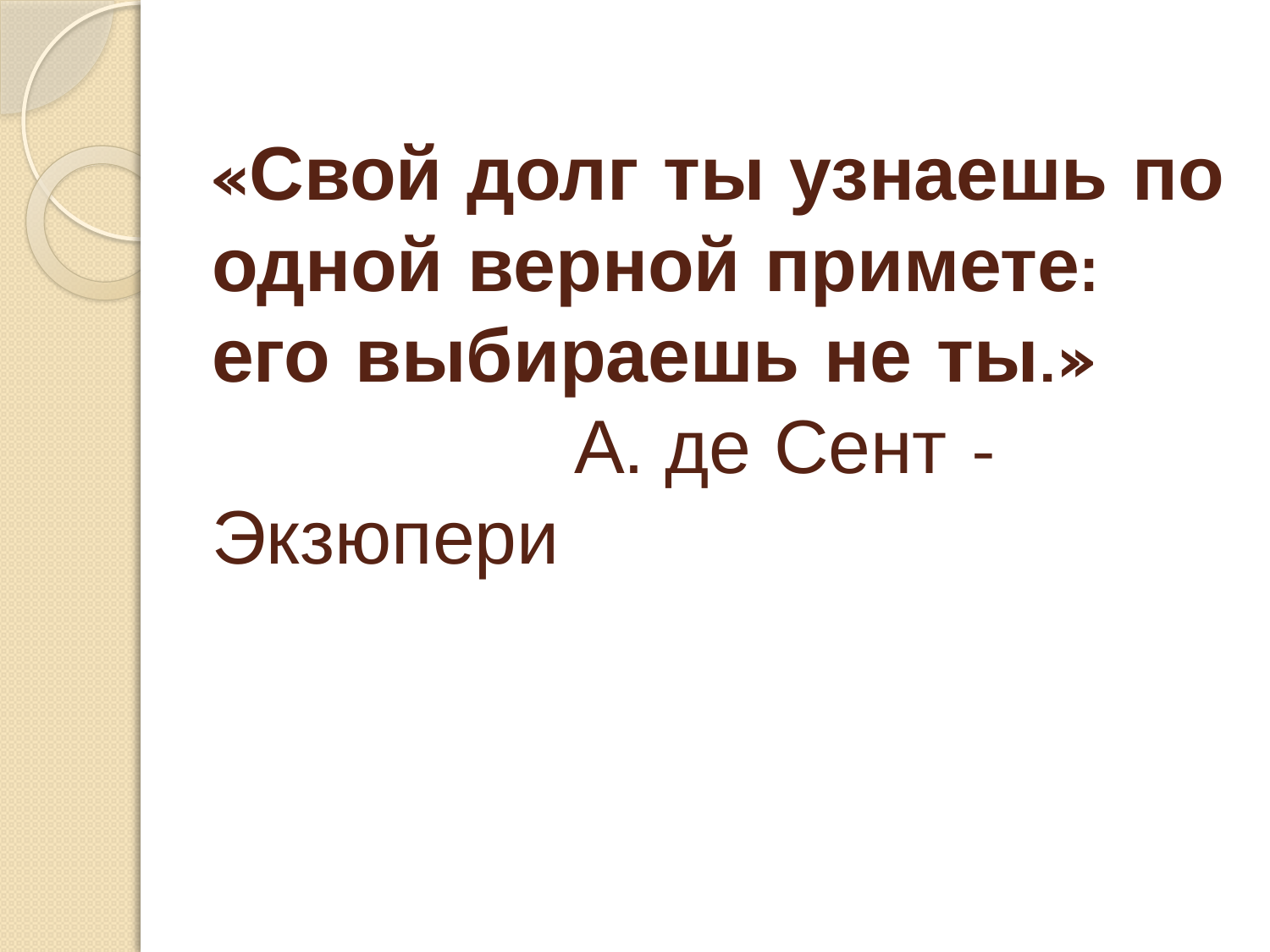

# «Свой долг ты узнаешь по одной верной примете: его выбираешь не ты.» А. де Сент - Экзюпери